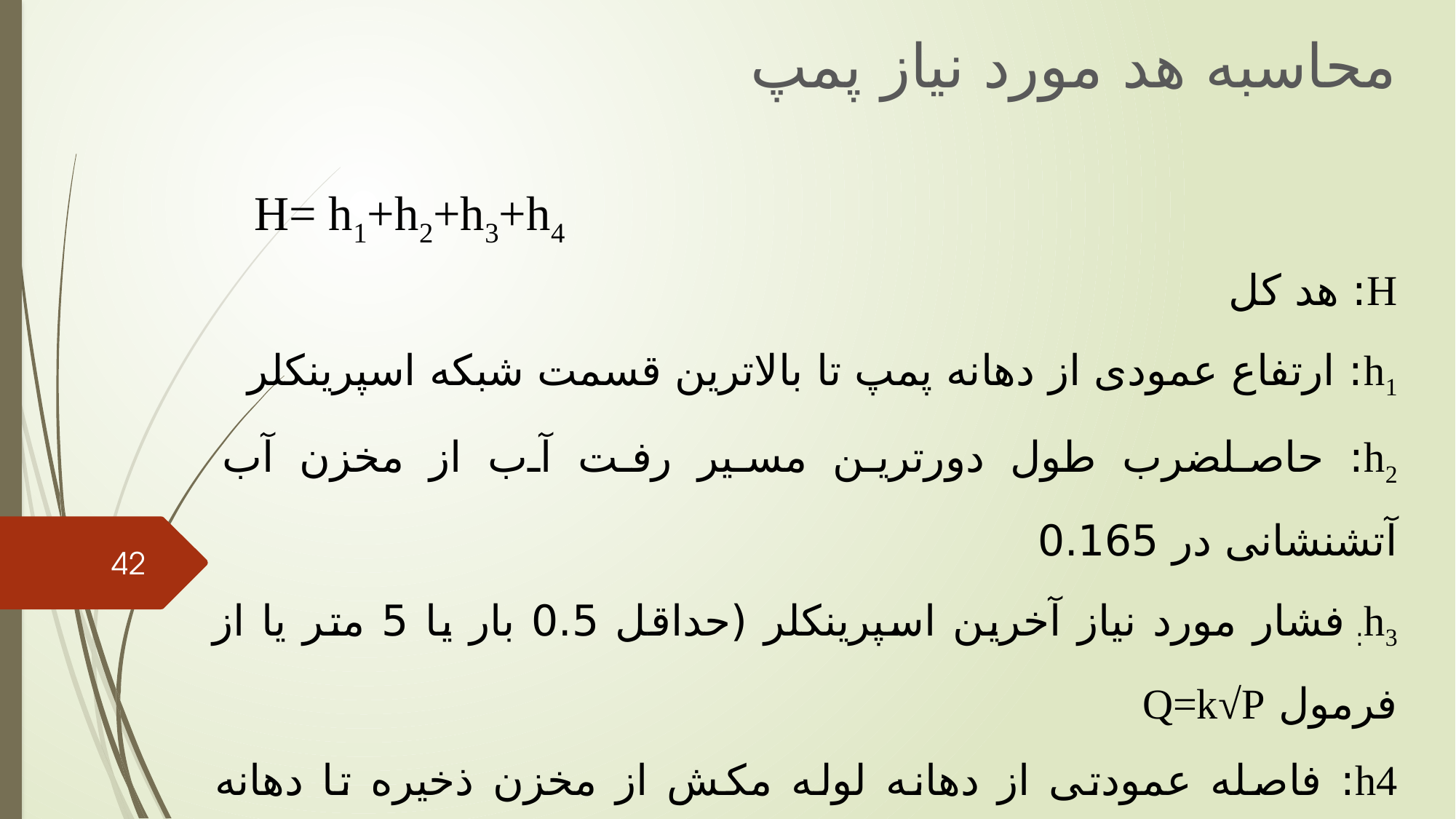

محاسبه هد مورد نیاز پمپ

H= h1+h2+h3+h4
H: هد کل
h1: ارتفاع عمودی از دهانه پمپ تا بالاترین قسمت شبکه اسپرینکلر
h2: حاصلضرب طول دورترین مسیر رفت آب از مخزن آب آتشنشانی در 0.165
h3: فشار مورد نیاز آخرین اسپرینکلر (حداقل 0.5 بار یا 5 متر یا از فرمول Q=k√P
h4: فاصله عمودتی از دهانه لوله مکش از مخزن ذخیره تا دهانه مکش بوستر پمپ
افت اتصالات نیز بایستی به افت ها افزوده شود.
42